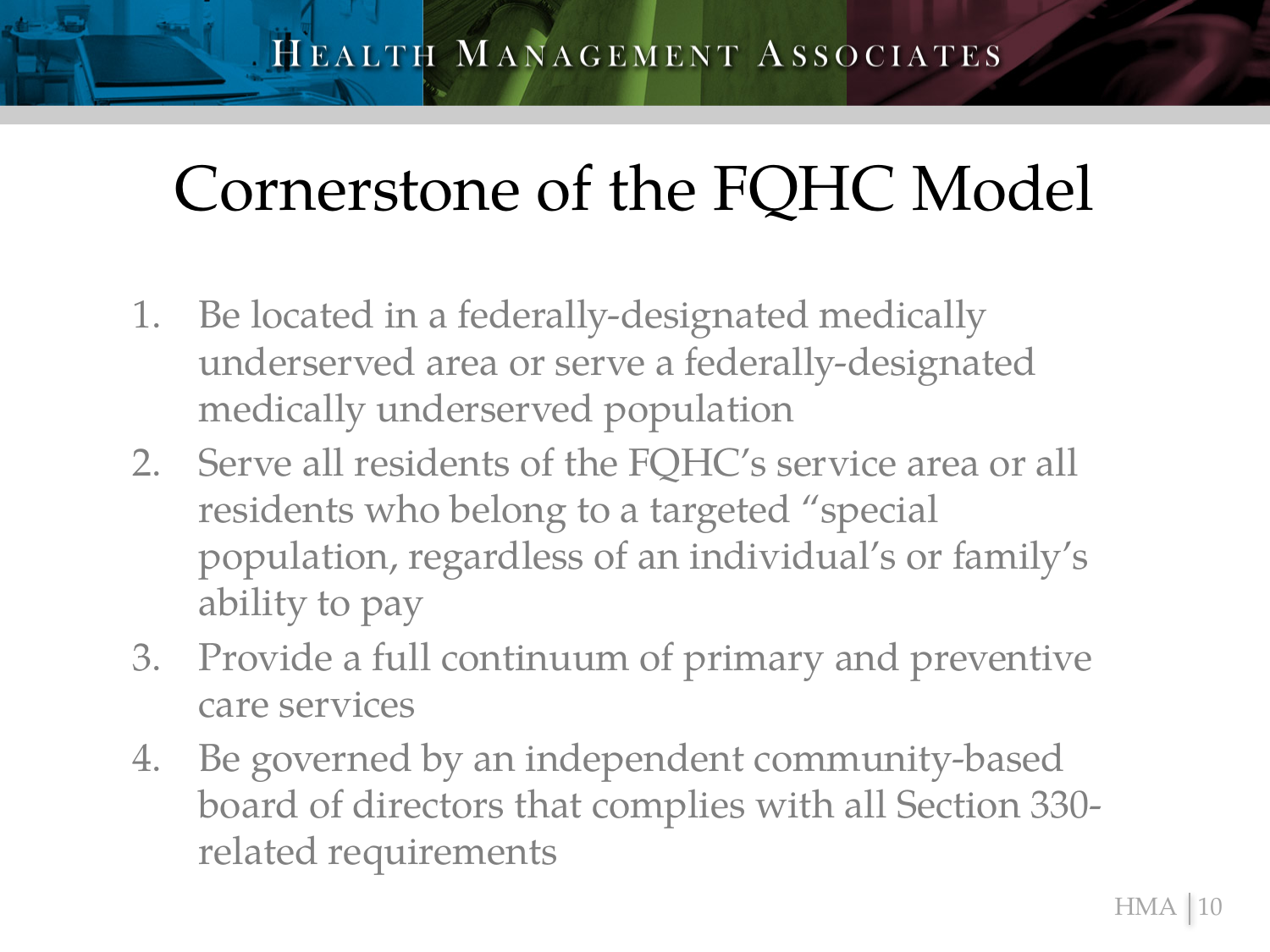

# Cornerstone of the FQHC Model
Be located in a federally-designated medically underserved area or serve a federally-designated medically underserved population
Serve all residents of the FQHC’s service area or all residents who belong to a targeted “special population, regardless of an individual’s or family’s ability to pay
Provide a full continuum of primary and preventive care services
Be governed by an independent community-based board of directors that complies with all Section 330-related requirements

10